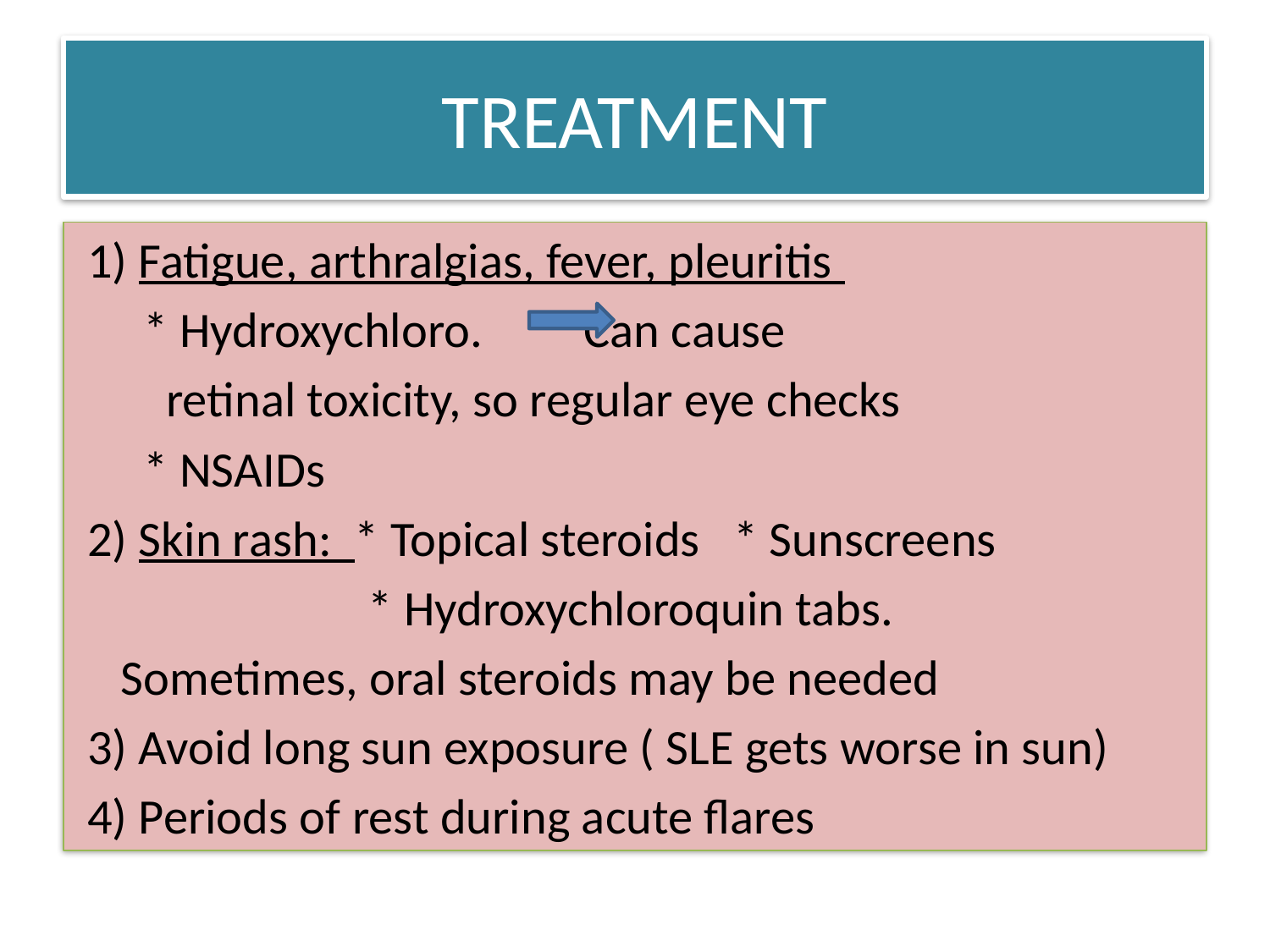

# TREATMENT
 1) Fatigue, arthralgias, fever, pleuritis
      * Hydroxychloro.         Can cause
        retinal toxicity, so regular eye checks
      * NSAIDs
 2) Skin rash:  * Topical steroids   * Sunscreens
                          * Hydroxychloroquin tabs.
    Sometimes, oral steroids may be needed
 3) Avoid long sun exposure ( SLE gets worse in sun)
 4) Periods of rest during acute flares